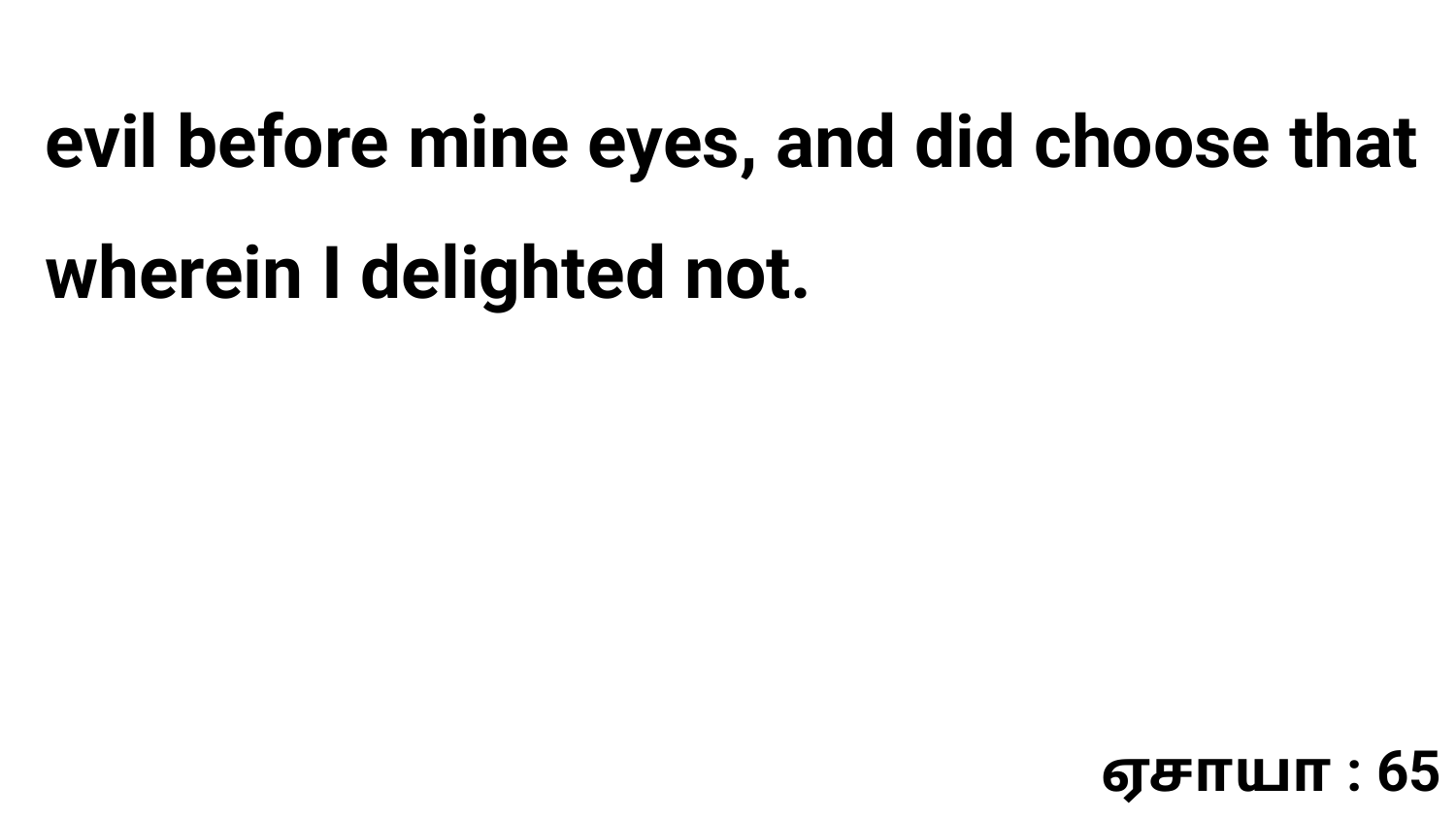

evil before mine eyes, and did choose that wherein I delighted not.
ஏசாயா : 65